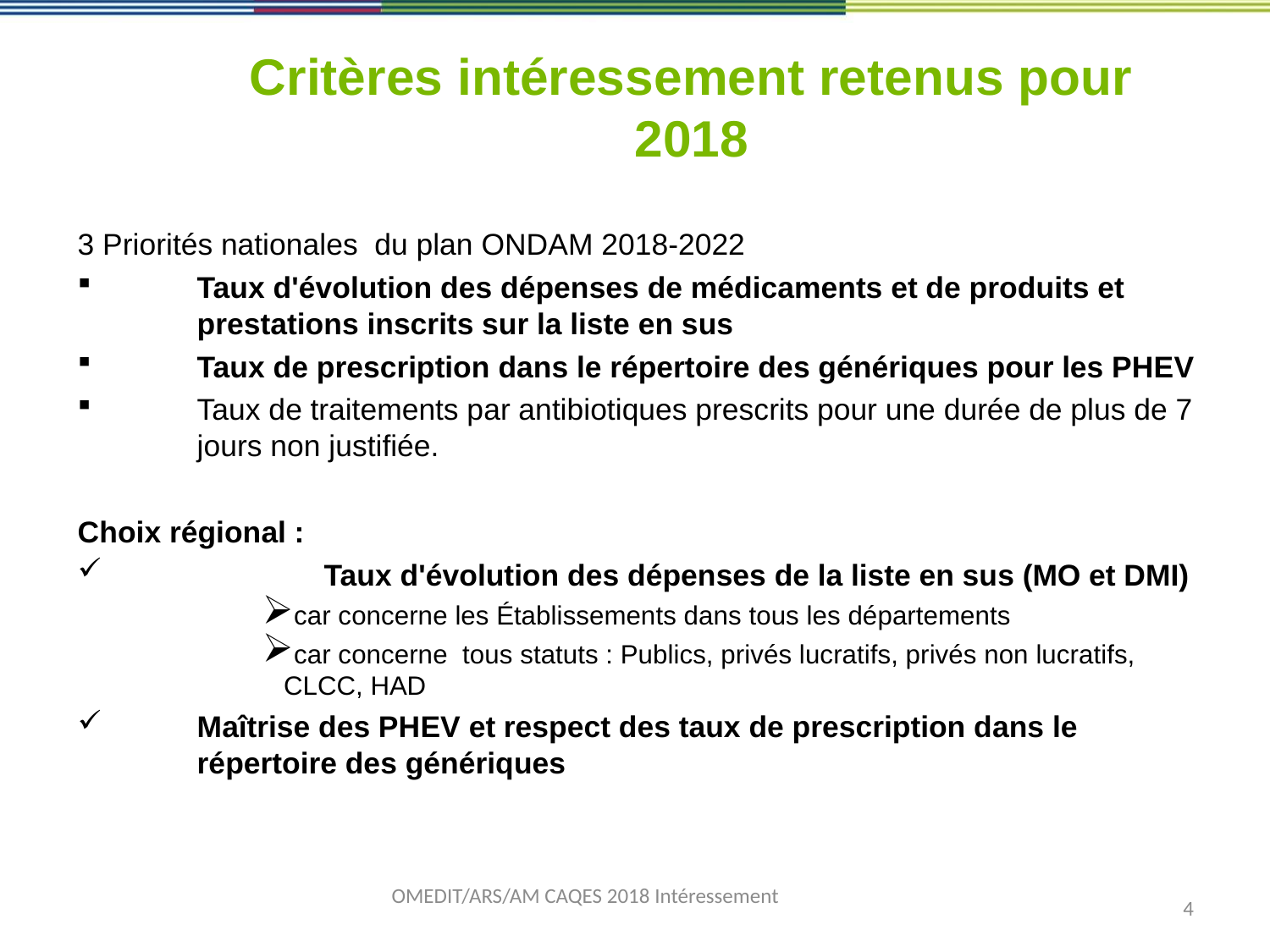

# Critères intéressement retenus pour 2018

3 Priorités nationales  du plan ONDAM 2018-2022
Taux d'évolution des dépenses de médicaments et de produits et prestations inscrits sur la liste en sus
Taux de prescription dans le répertoire des génériques pour les PHEV
Taux de traitements par antibiotiques prescrits pour une durée de plus de 7 jours non justifiée.

Choix régional :
	Taux d'évolution des dépenses de la liste en sus (MO et DMI)
car concerne les Établissements dans tous les départements
car concerne  tous statuts : Publics, privés lucratifs, privés non lucratifs, CLCC, HAD
Maîtrise des PHEV et respect des taux de prescription dans le répertoire des génériques

OMEDIT/ARS/AM CAQES 2018 Intéressement

4